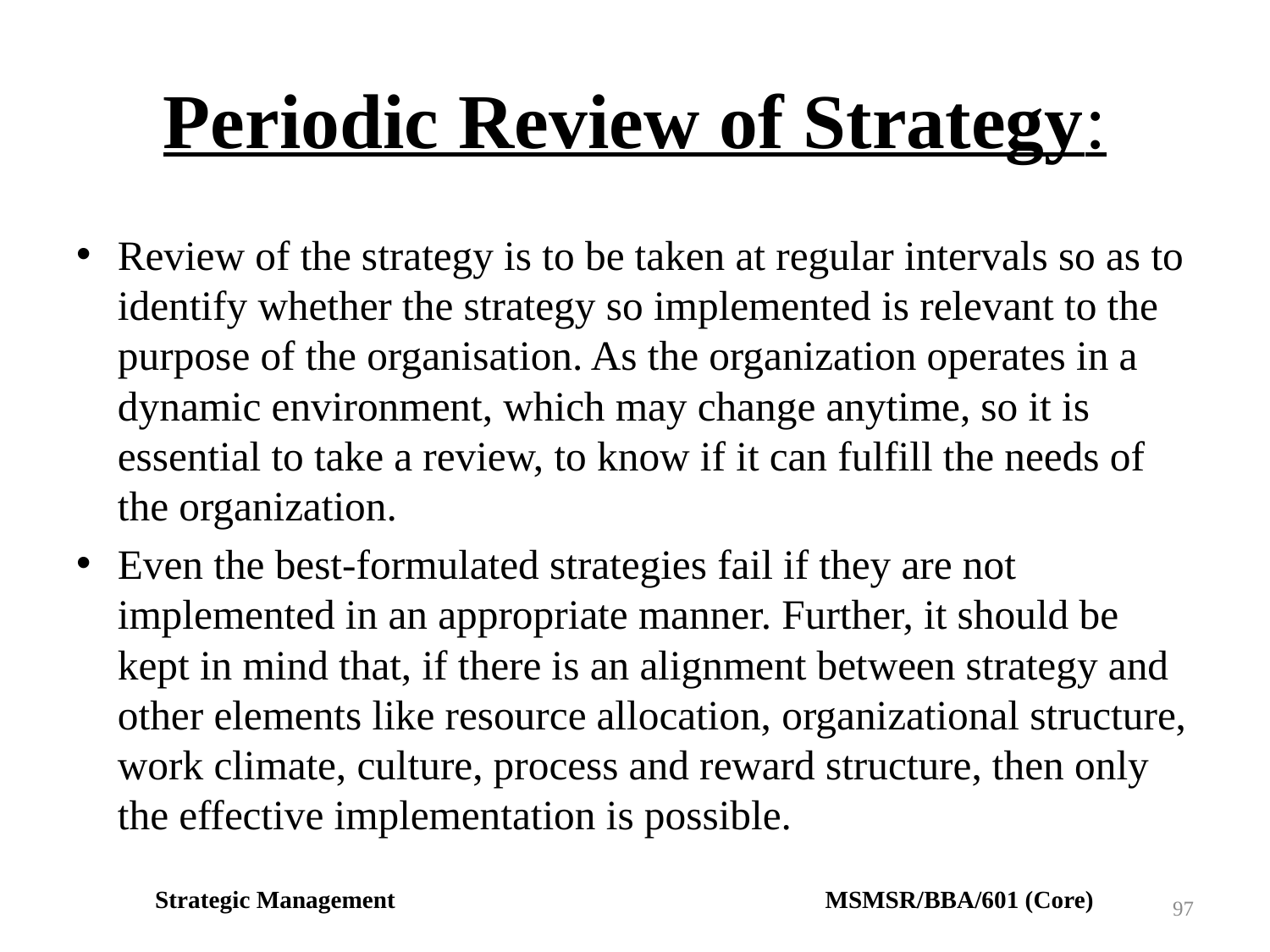

# Periodic Review of Strategy:
Review of the strategy is to be taken at regular intervals so as to identify whether the strategy so implemented is relevant to the purpose of the organisation. As the organization operates in a dynamic environment, which may change anytime, so it is essential to take a review, to know if it can fulfill the needs of the organization.
Even the best-formulated strategies fail if they are not implemented in an appropriate manner. Further, it should be kept in mind that, if there is an alignment between strategy and other elements like resource allocation, organizational structure, work climate, culture, process and reward structure, then only the effective implementation is possible.

Strategic Management                                                                      MSMSR/BBA/601 (Core)
97